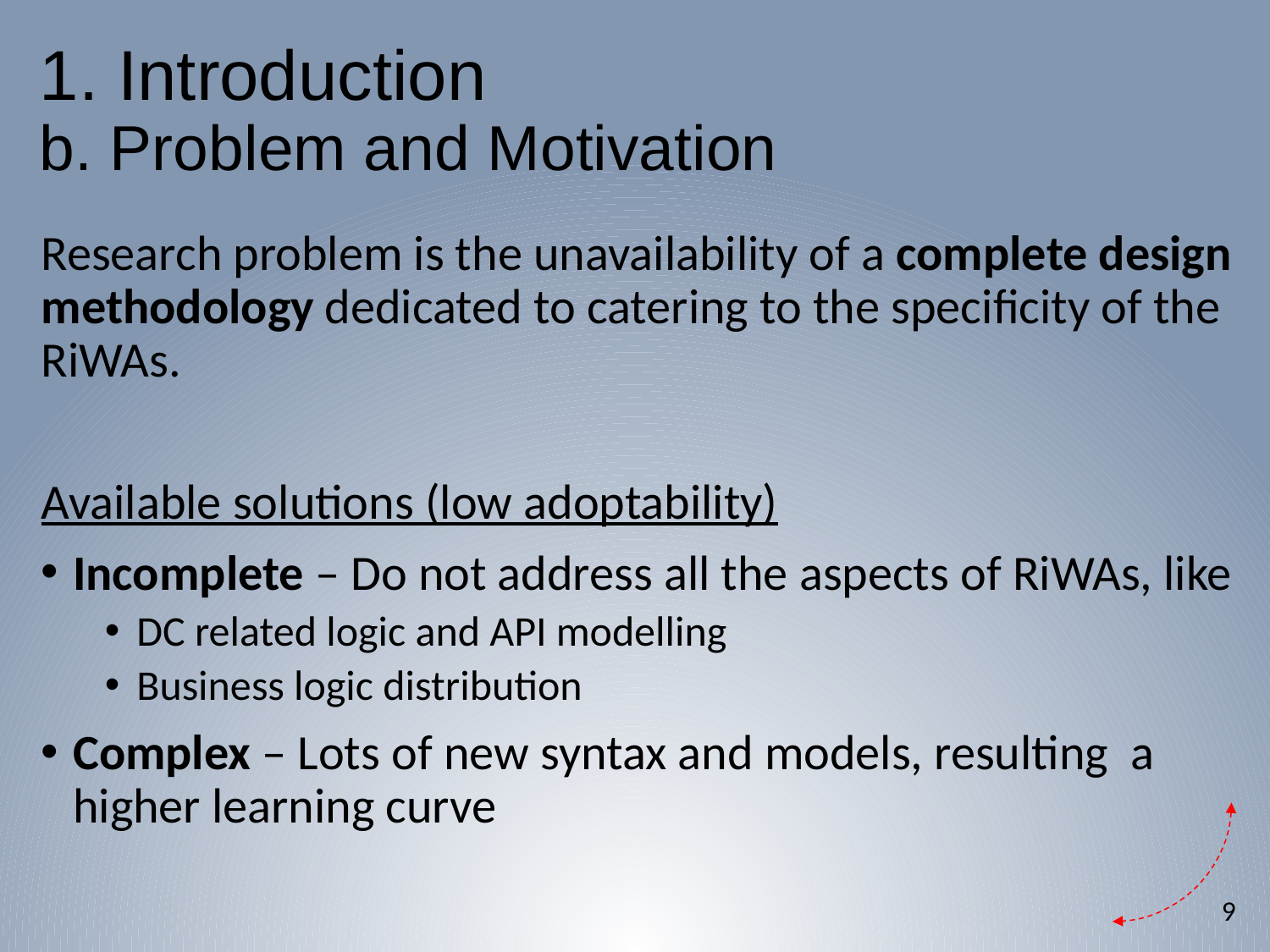

# 1. Introduction b. Problem and Motivation
Research problem is the unavailability of a complete design methodology dedicated to catering to the specificity of the RiWAs.

Available solutions (low adoptability)
Incomplete – Do not address all the aspects of RiWAs, like
DC related logic and API modelling
Business logic distribution
Complex – Lots of new syntax and models, resulting  a higher learning curve

9